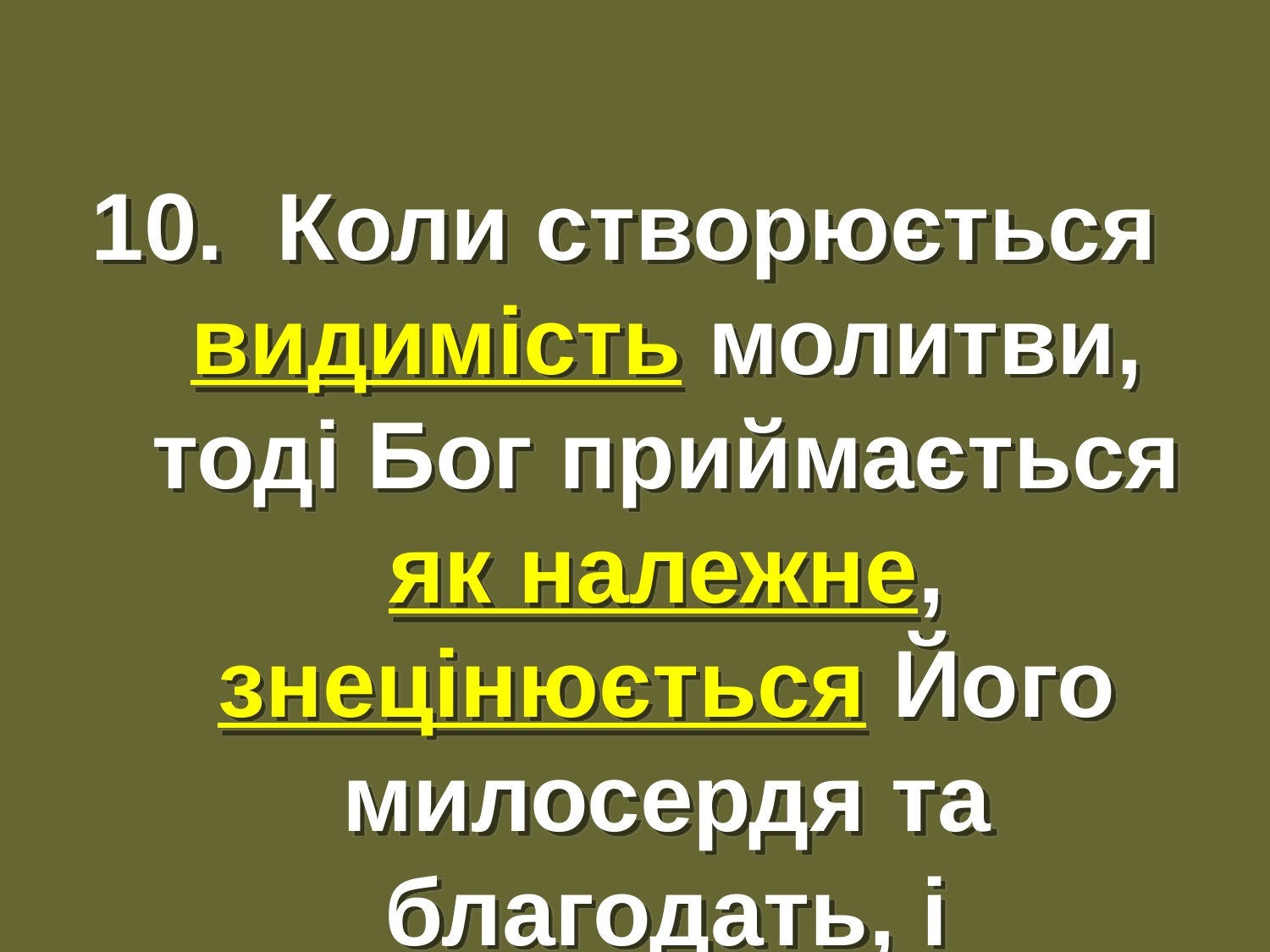

#

10.  Коли створюється видимість молитви, тоді Бог приймається як належне, знецінюється Його милосердя та благодать, і ганьбиться Боже Ім'я.